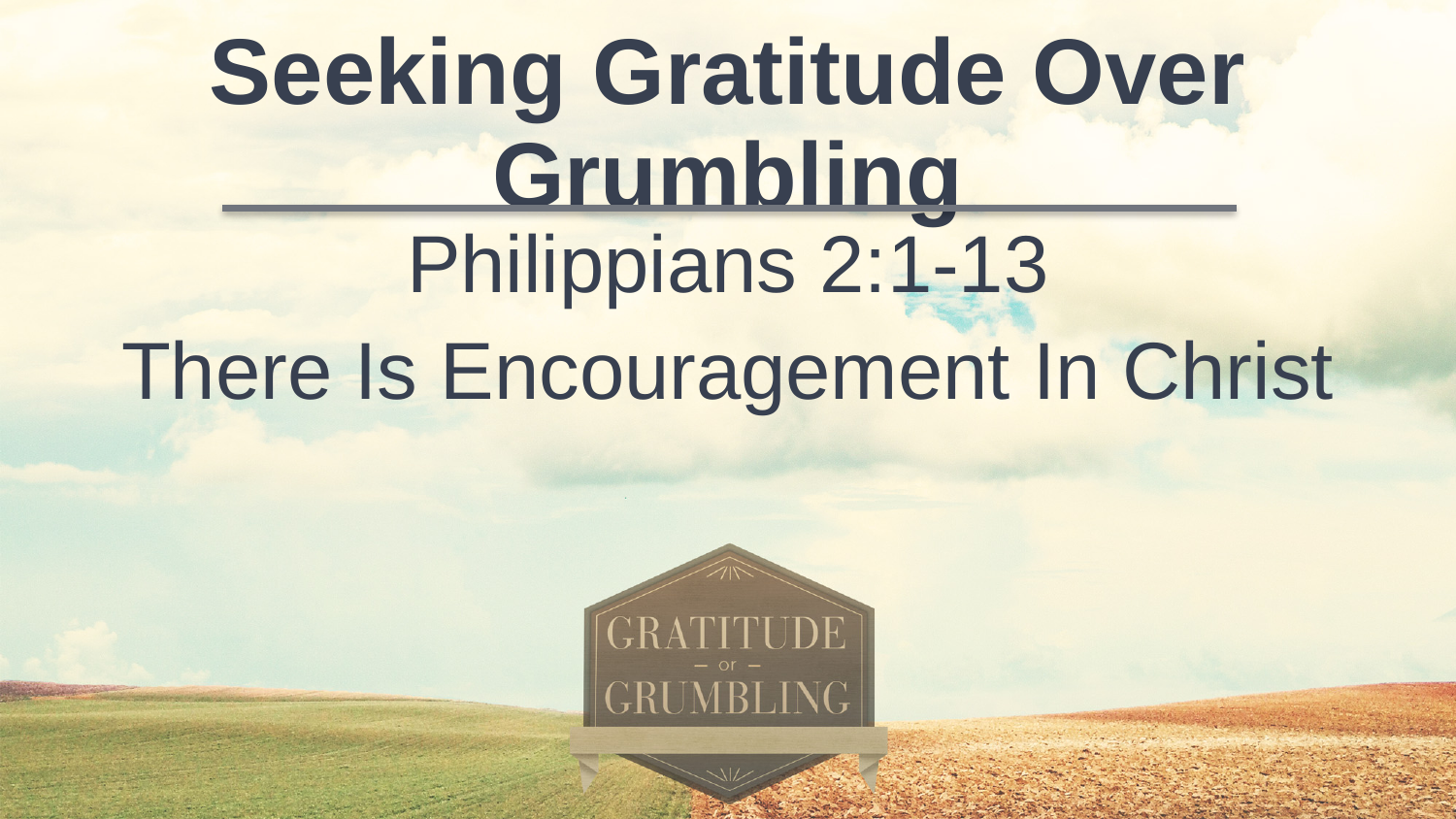

Seeking Gratitude Over Grumbling
Philippians 2:1-13
There Is Encouragement In Christ